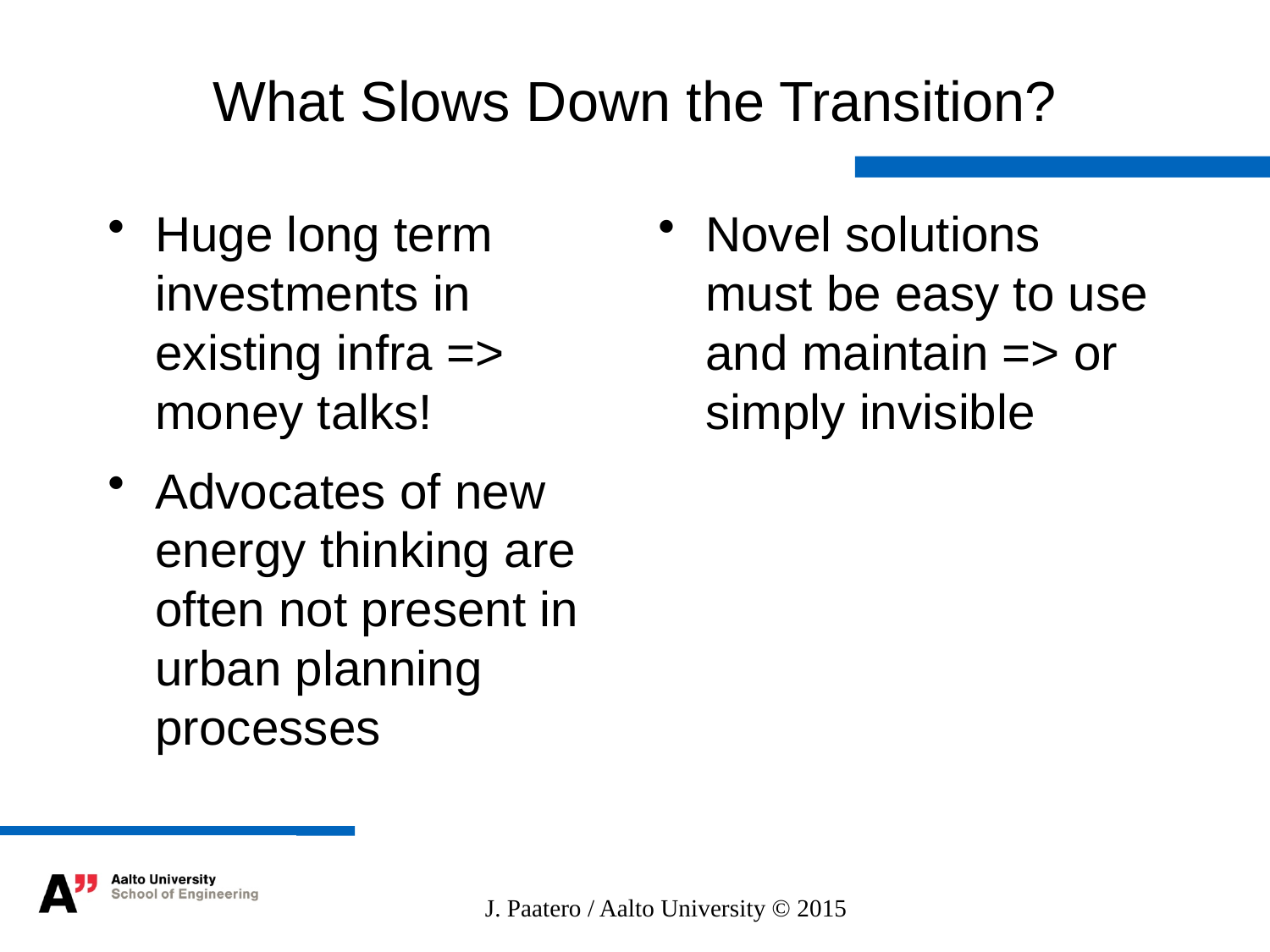

# What Slows Down the Transition?
Huge long term investments in existing infra => money talks!
Advocates of new energy thinking are often not present in urban planning processes

Novel solutions must be easy to use and maintain => or simply invisible